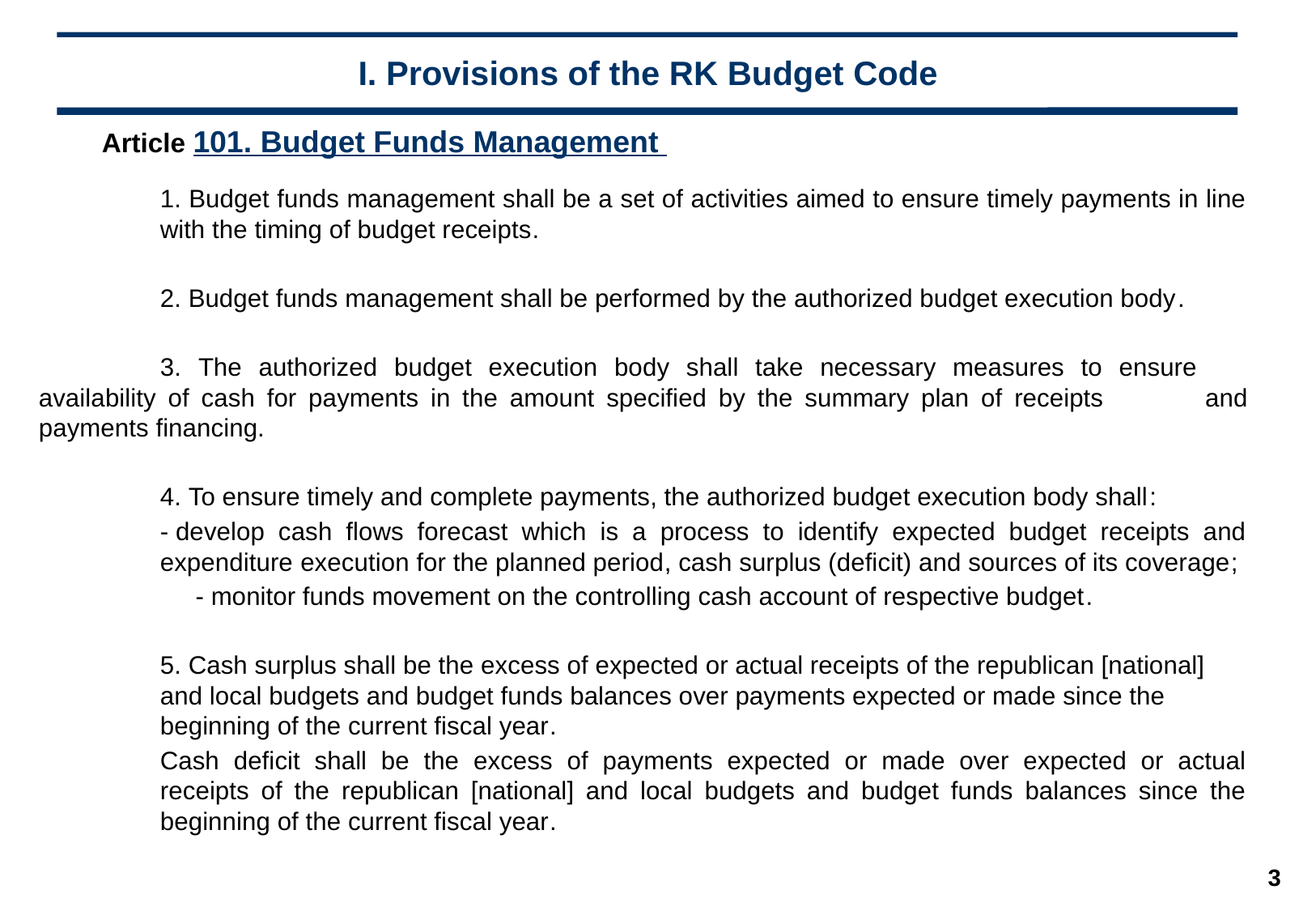

# I. Provisions of the RK Budget Code
         Article 101. Budget Funds Management

	1. Budget funds management shall be a set of activities aimed to ensure timely payments in line 	with the timing of budget receipts.

	2. Budget funds management shall be performed by the authorized budget execution body.

	3. The authorized budget execution body shall take necessary measures to ensure 	availability of cash for payments in the amount specified by the summary plan of receipts 	and payments financing.

	4. To ensure timely and complete payments, the authorized budget execution body shall:
	- develop cash flows forecast which is a process to identify expected budget receipts and 	expenditure execution for the planned period, cash surplus (deficit) and sources of its coverage;
	     - monitor funds movement on the controlling cash account of respective budget.

	5. Cash surplus shall be the excess of expected or actual receipts of the republican [national] 	and local budgets and budget funds balances over payments expected or made since the 	beginning of the current fiscal year.
	Cash deficit shall be the excess of payments expected or made over expected or actual 	receipts of the republican [national] and local budgets and budget funds balances since the 	beginning of the current fiscal year.